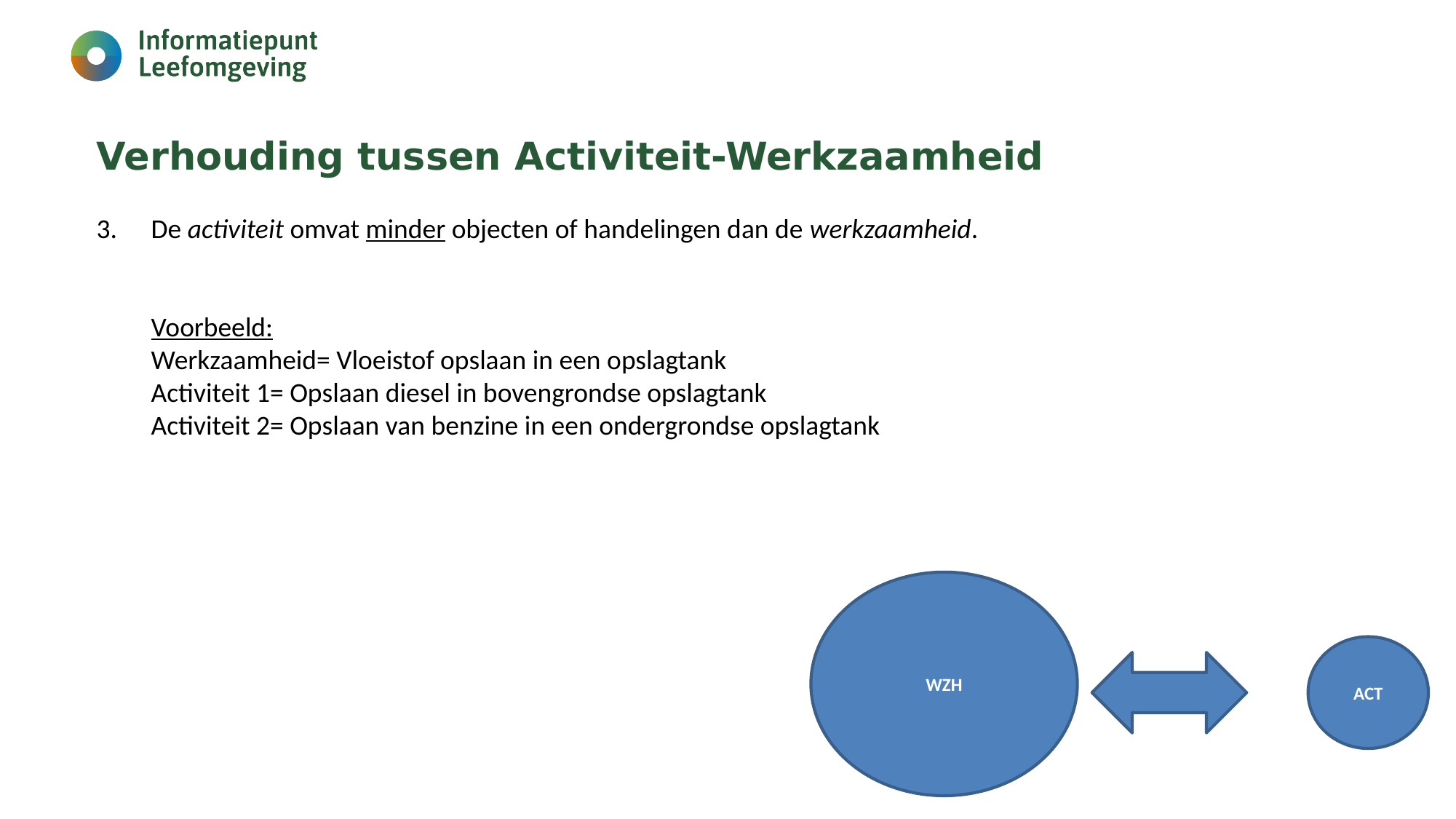

# Verhouding tussen Activiteit-Werkzaamheid
De activiteit omvat minder objecten of handelingen dan de werkzaamheid.

Voorbeeld:
Werkzaamheid= Vloeistof opslaan in een opslagtank
Activiteit 1= Opslaan diesel in bovengrondse opslagtank
Activiteit 2= Opslaan van benzine in een ondergrondse opslagtank

WZH
ACT